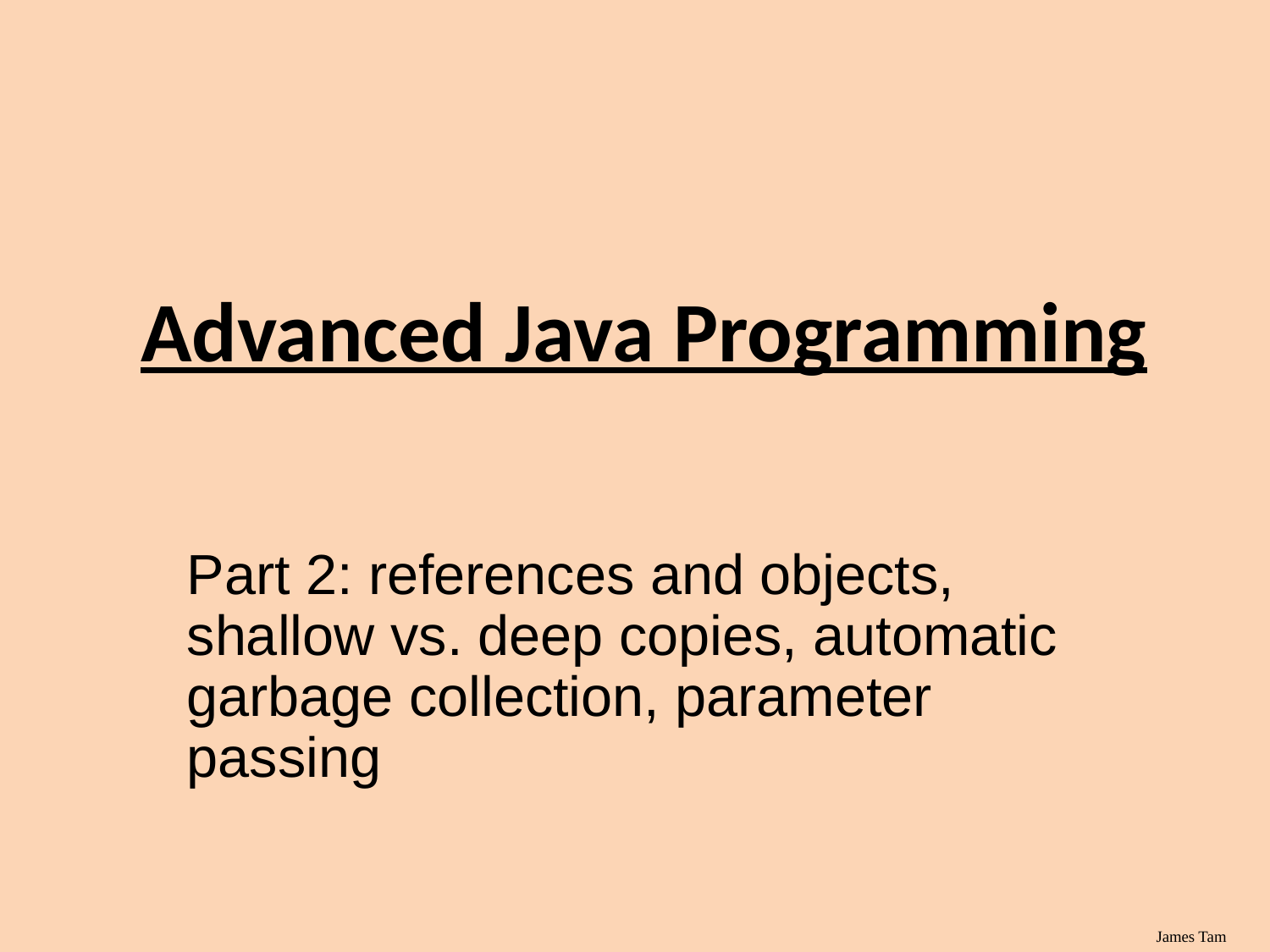

# Advanced Java Programming
Part 2: references and objects, shallow vs. deep copies, automatic garbage collection, parameter passing